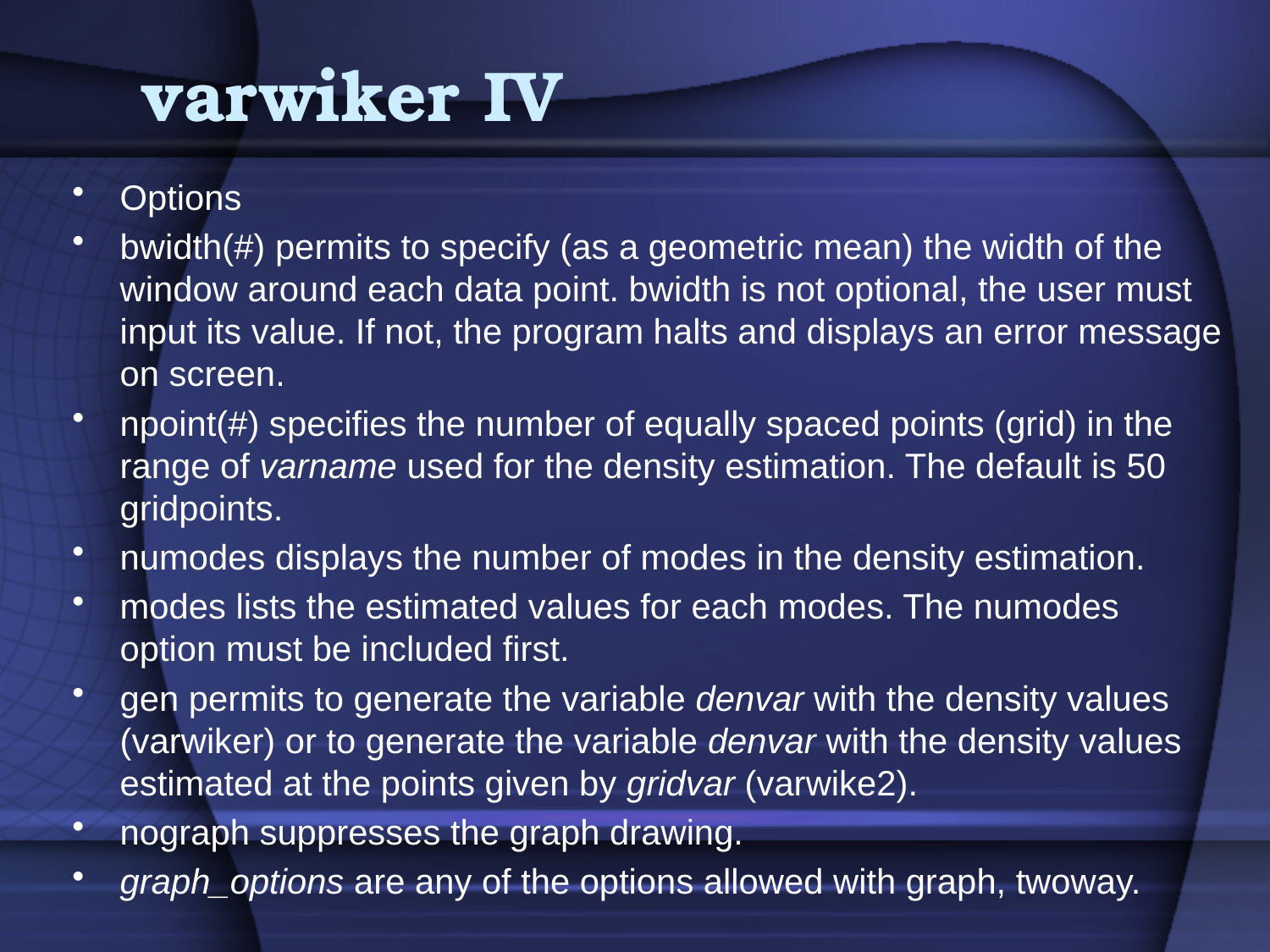

# varwiker IV
Options
bwidth(#) permits to specify (as a geometric mean) the width of the window around each data point. bwidth is not optional, the user must input its value. If not, the program halts and displays an error message on screen.
npoint(#) specifies the number of equally spaced points (grid) in the range of varname used for the density estimation. The default is 50 gridpoints.
numodes displays the number of modes in the density estimation.
modes lists the estimated values for each modes. The numodes option must be included first.
gen permits to generate the variable denvar with the density values (varwiker) or to generate the variable denvar with the density values estimated at the points given by gridvar (varwike2).
nograph suppresses the graph drawing.
graph_options are any of the options allowed with graph, twoway.